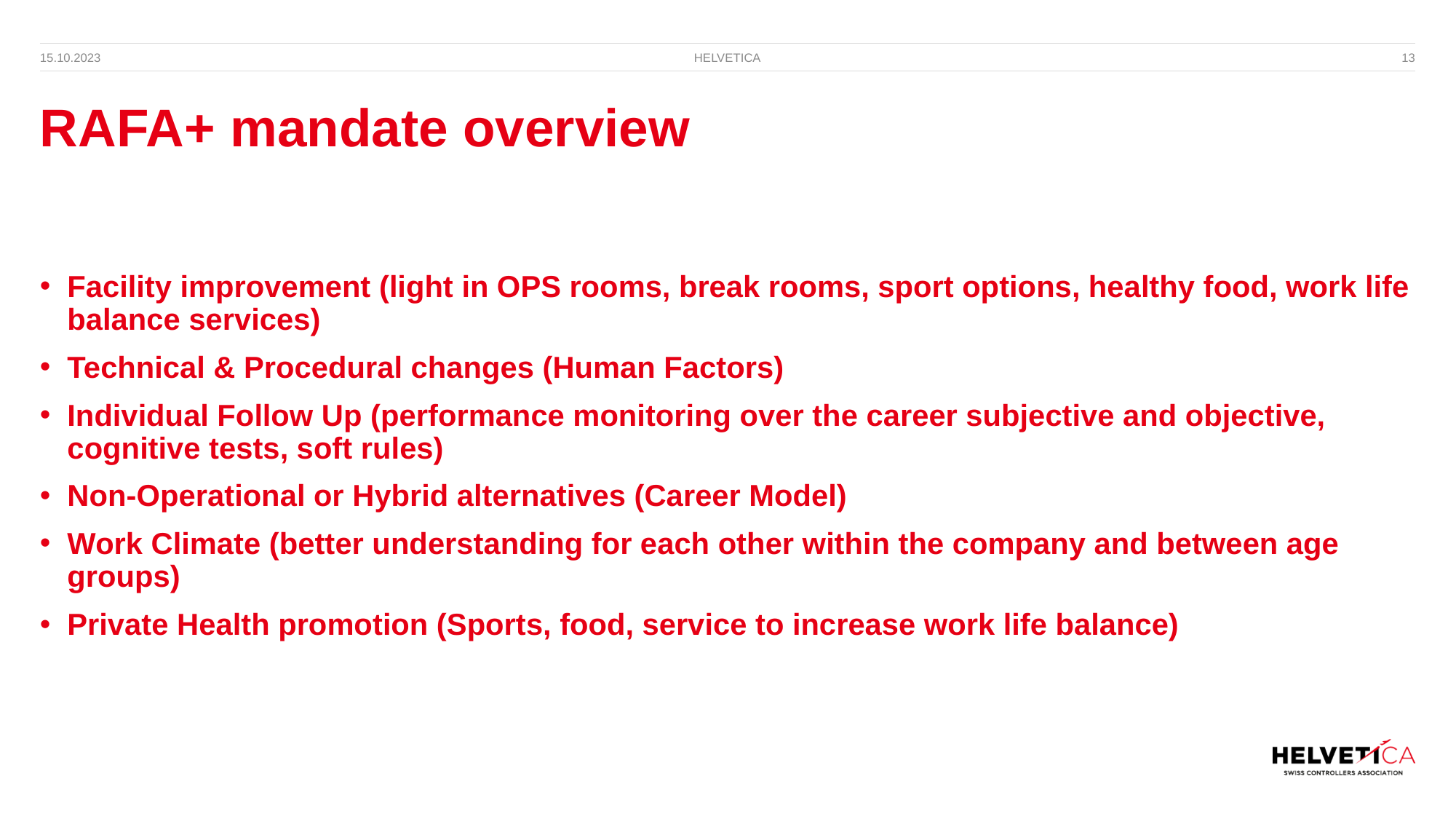

13
15.10.2023
HELVETICA
# RAFA+ mandate overview
Facility improvement (light in OPS rooms, break rooms, sport options, healthy food, work life balance services)
Technical & Procedural changes (Human Factors)
Individual Follow Up (performance monitoring over the career subjective and objective, cognitive tests, soft rules)
Non-Operational or Hybrid alternatives (Career Model)
Work Climate (better understanding for each other within the company and between age groups)
Private Health promotion (Sports, food, service to increase work life balance)